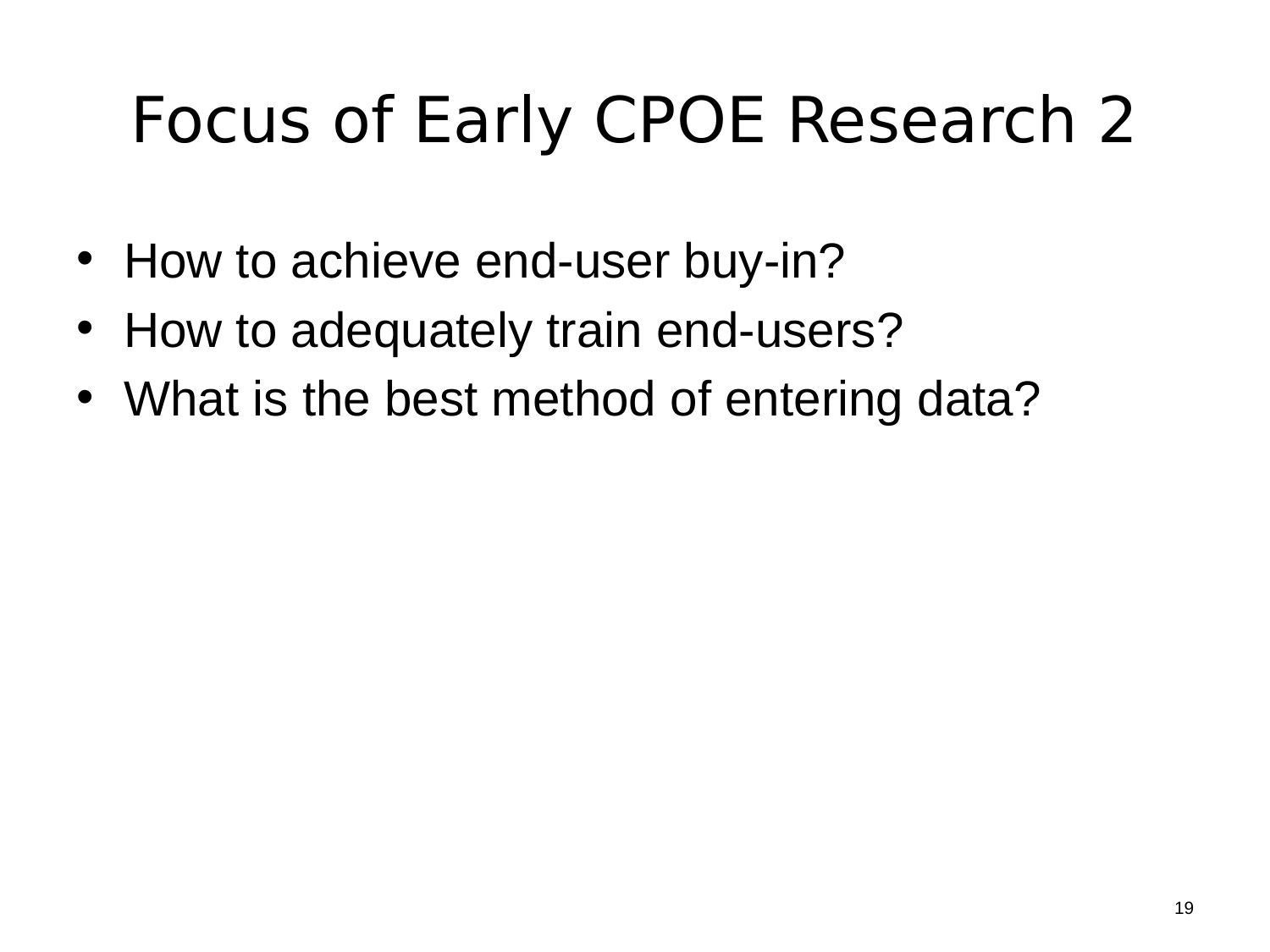

# Focus of Early CPOE Research 2
How to achieve end-user buy-in?
How to adequately train end-users?
What is the best method of entering data?
19